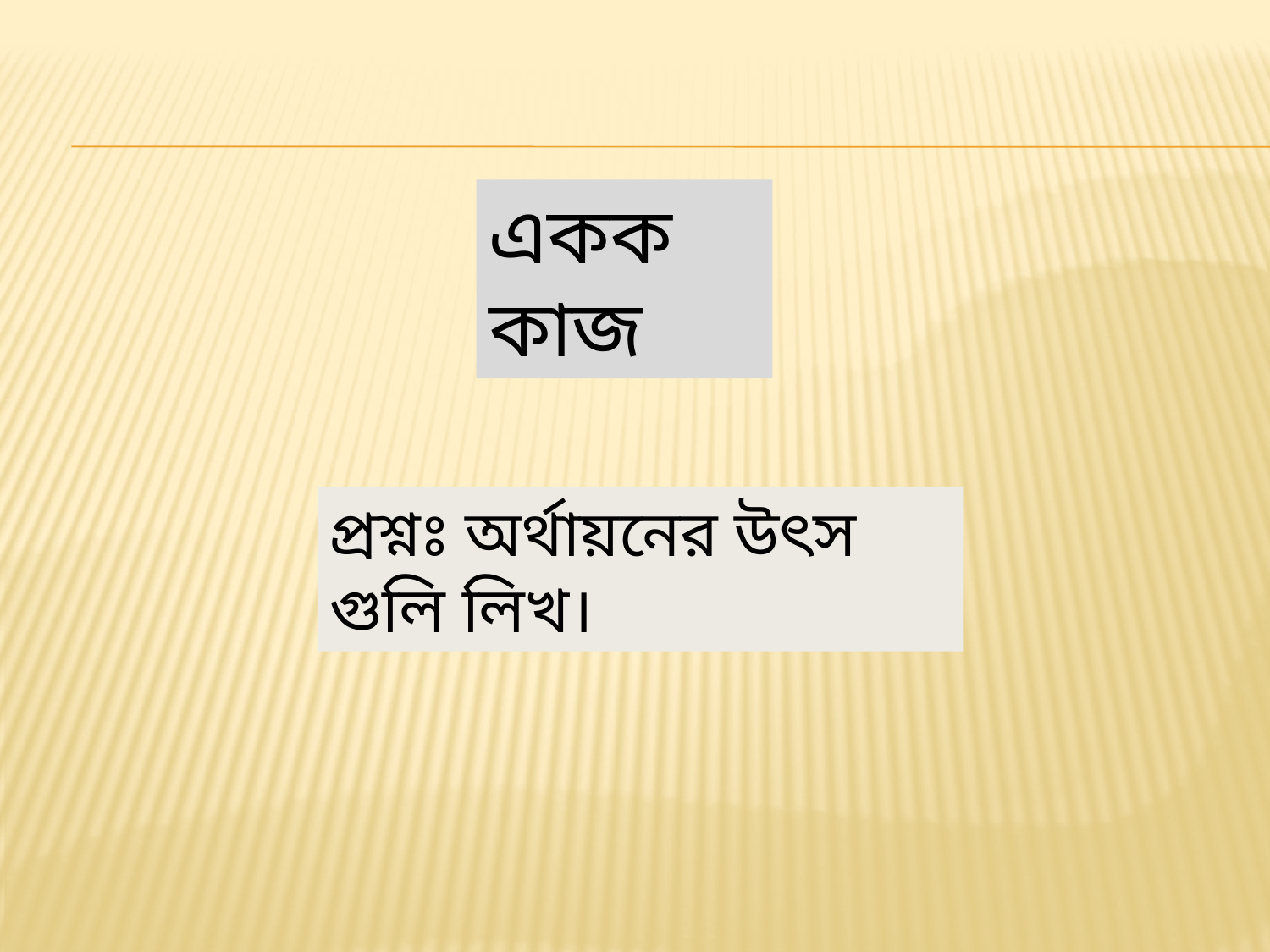

একক কাজ
প্রশ্নঃ অর্থায়নের উৎস গুলি লিখ।